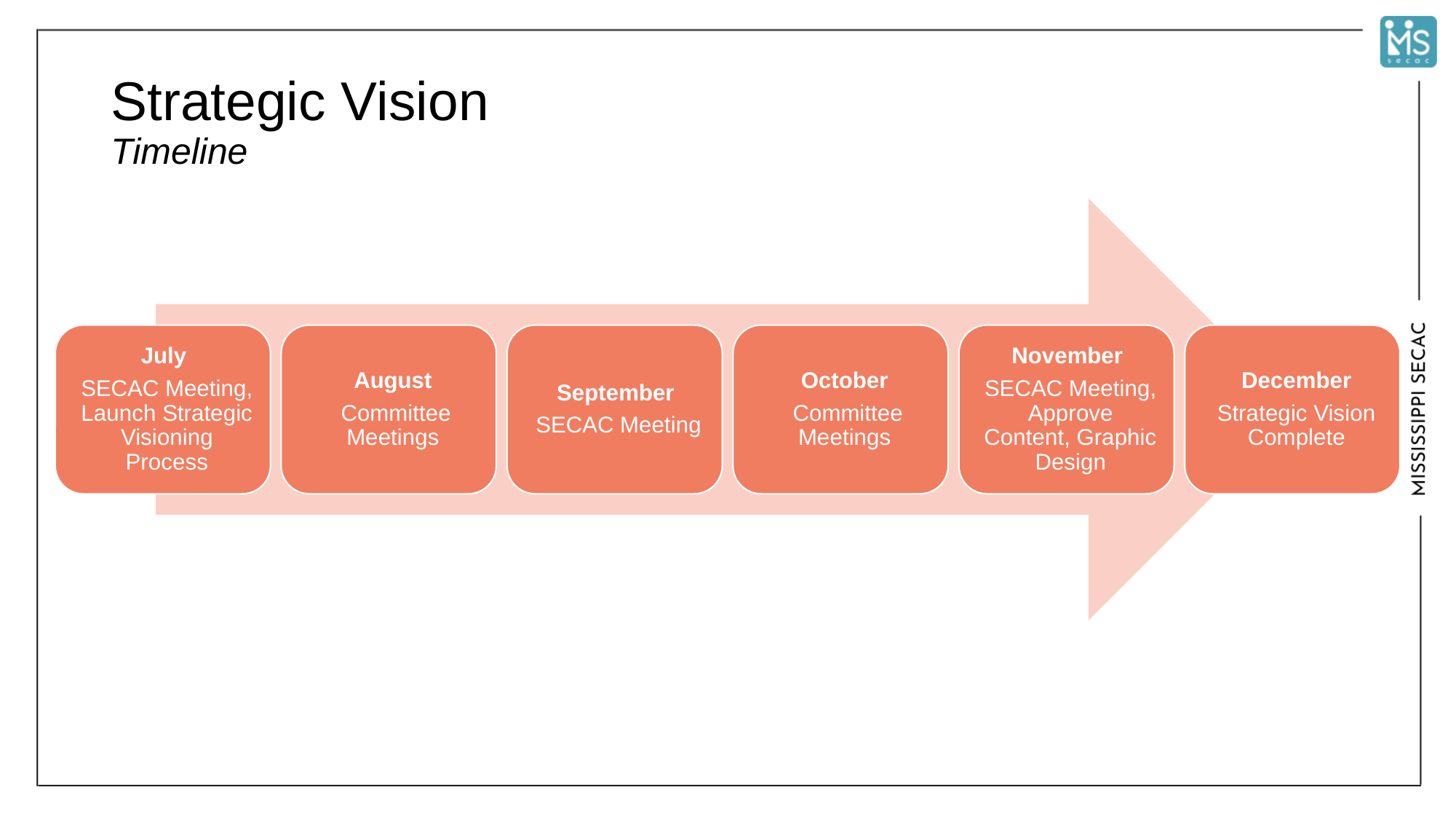

# Strategic Vision Timeline
July
SECAC Meeting, Launch Strategic Visioning Process
August
 Committee Meetings
September
SECAC Meeting
October
 Committee Meetings
November
SECAC Meeting, Approve Content, Graphic Design
December
Strategic Vision Complete